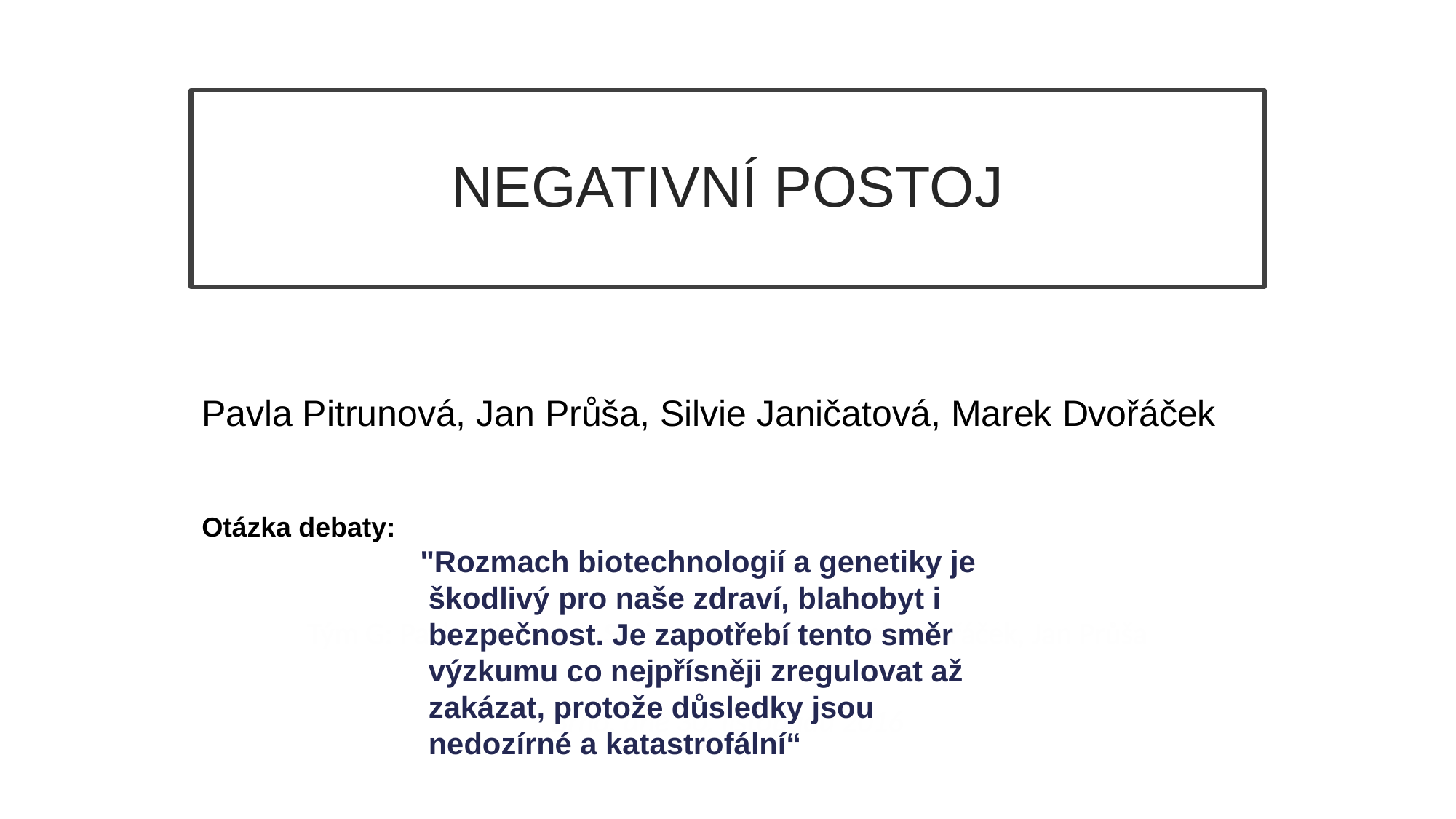

# NEGATIVNÍ POSTOJ
Pavla Pitrunová, Jan Průša, Silvie Janičatová, Marek Dvořáček

Otázka debaty:
		"Rozmach biotechnologií a genetiky je
		 škodlivý pro naše zdraví, blahobyt i
		 bezpečnost. Je zapotřebí tento směr
		 výzkumu co nejpřísněji zregulovat až
		 zakázat, protože důsledky jsou
		 nedozírné a katastrofální“
Tým G: Pavla Pitrunová, Silvie Janičatová, Marek Dvořáček, Jan Průša
Brno, dne 30. listopadu 2016